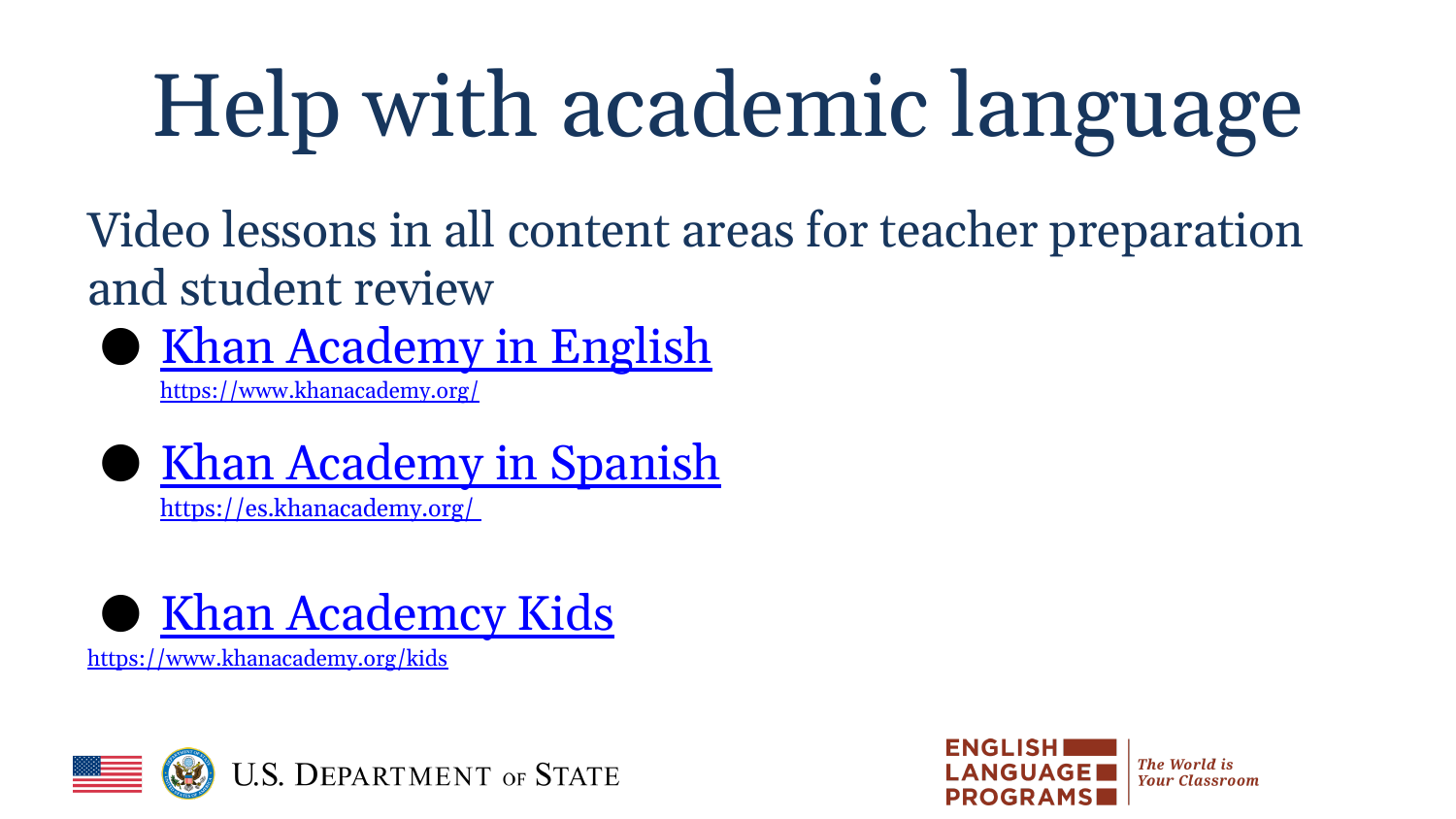

# Help with academic language
Video lessons in all content areas for teacher preparation and student review
Khan Academy in English
https://www.khanacademy.org/

Khan Academy in Spanish
https://es.khanacademy.org/

Khan Academcy Kids
https://www.khanacademy.org/kids